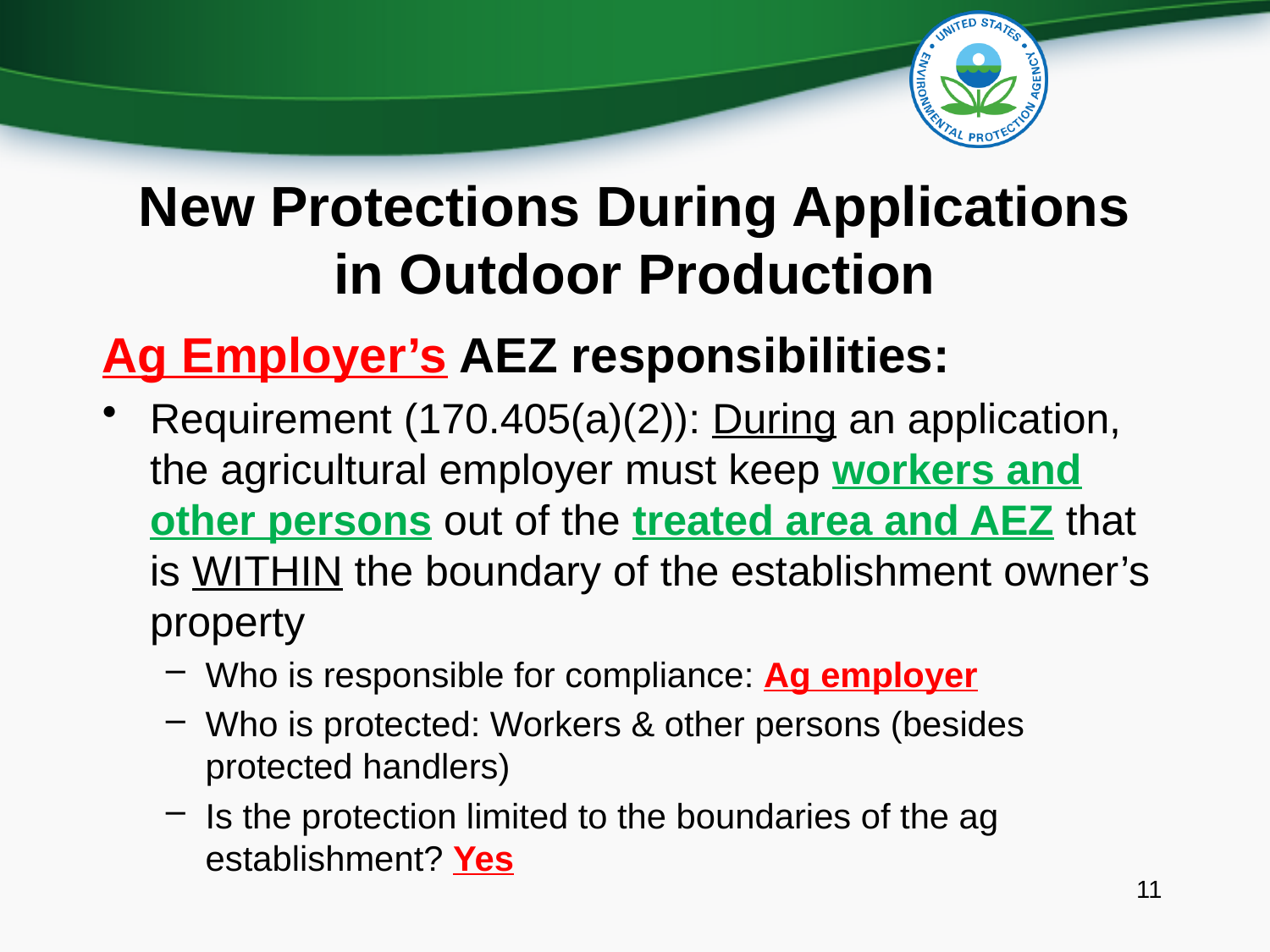

# New Protections During Applications in Outdoor Production
Ag Employer’s AEZ responsibilities:
Requirement (170.405(a)(2)): During an application, the agricultural employer must keep workers and other persons out of the treated area and AEZ that is WITHIN the boundary of the establishment owner’s property
Who is responsible for compliance: Ag employer
Who is protected: Workers & other persons (besides protected handlers)
Is the protection limited to the boundaries of the ag establishment? Yes

11